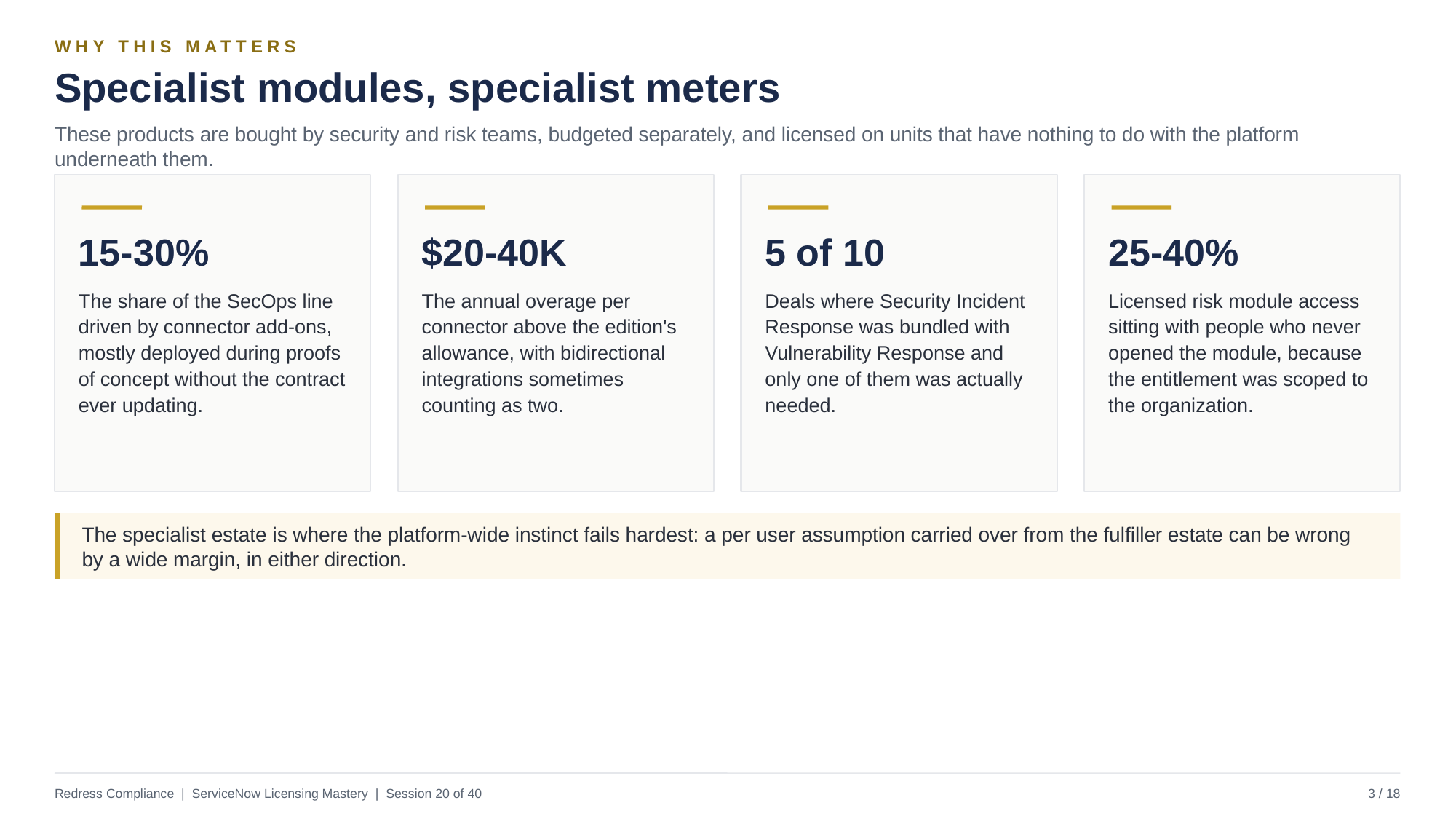

WHY THIS MATTERS
Specialist modules, specialist meters
These products are bought by security and risk teams, budgeted separately, and licensed on units that have nothing to do with the platform underneath them.

15-30%
$20-40K
5 of 10
25-40%
The share of the SecOps line driven by connector add-ons, mostly deployed during proofs of concept without the contract ever updating.
The annual overage per connector above the edition's allowance, with bidirectional integrations sometimes counting as two.
Deals where Security Incident Response was bundled with Vulnerability Response and only one of them was actually needed.
Licensed risk module access sitting with people who never opened the module, because the entitlement was scoped to the organization.

The specialist estate is where the platform-wide instinct fails hardest: a per user assumption carried over from the fulfiller estate can be wrong by a wide margin, in either direction.

Redress Compliance  |  ServiceNow Licensing Mastery  |  Session 20 of 40
3 / 18